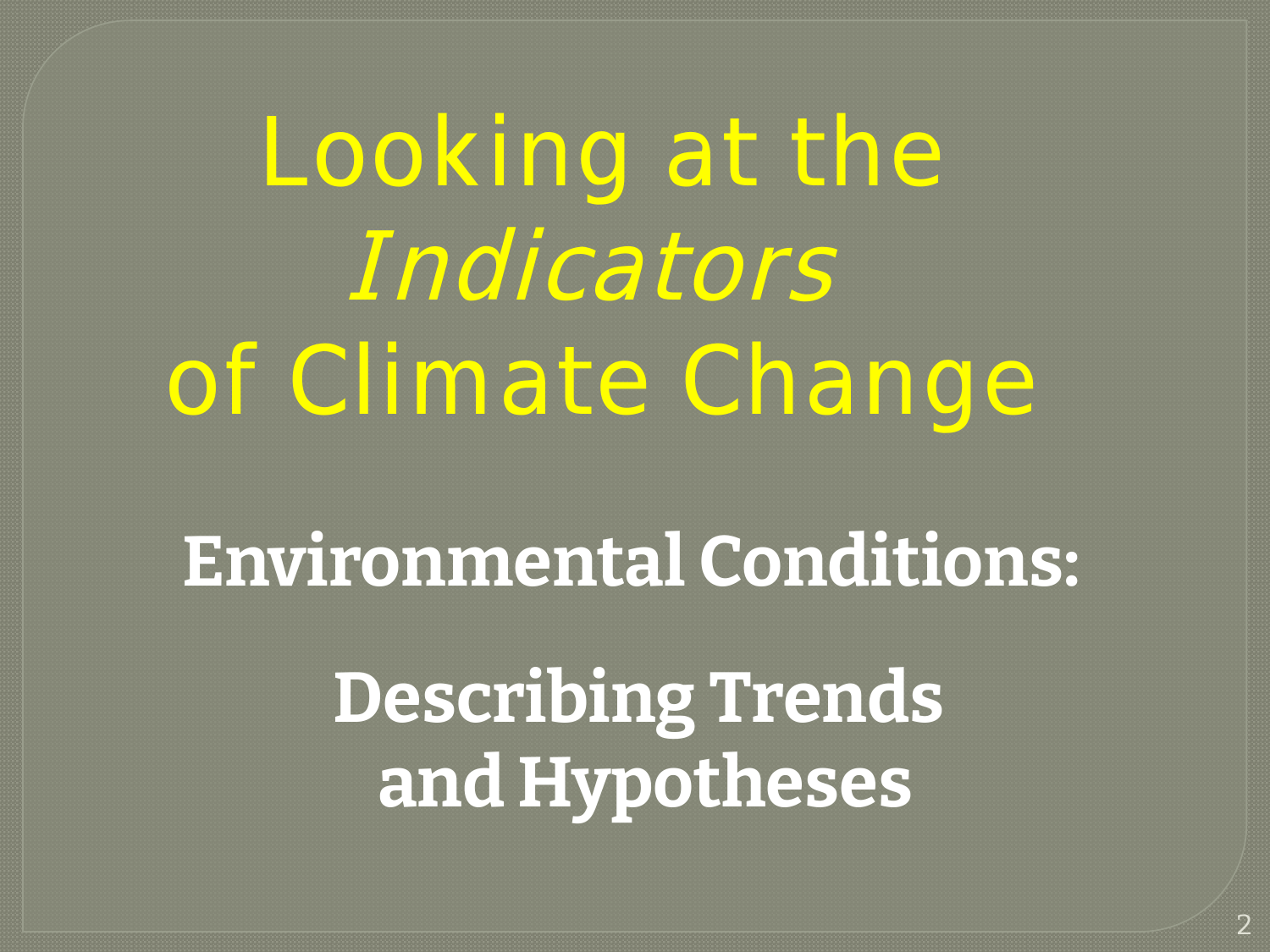

Looking at the Indicators
of Climate Change
Environmental Conditions:
Describing Trends
and Hypotheses
2